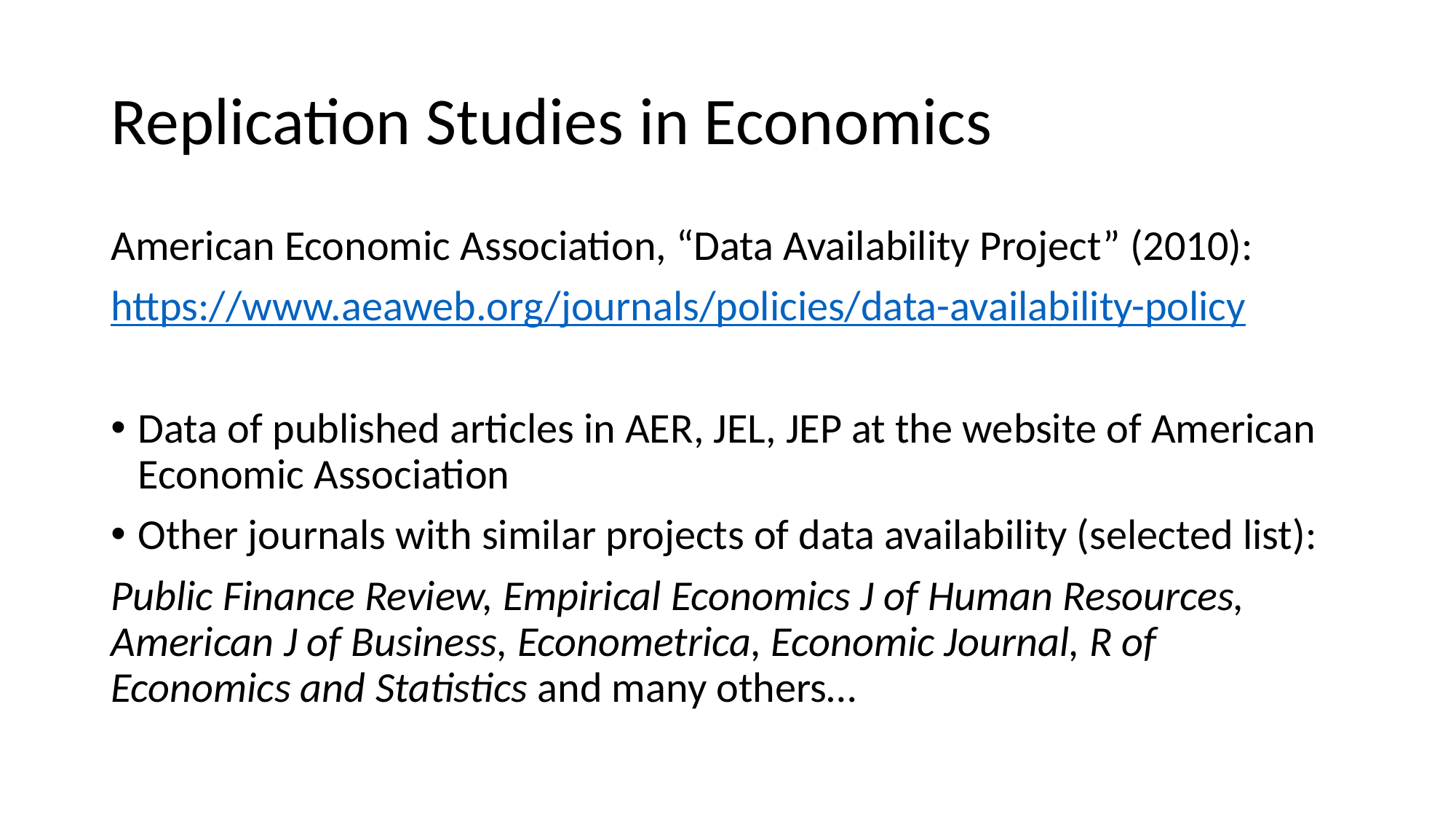

# Replication Studies in Economics
American Economic Association, “Data Availability Project” (2010):
https://www.aeaweb.org/journals/policies/data-availability-policy

Data of published articles in AER, JEL, JEP at the website of American Economic Association
Other journals with similar projects of data availability (selected list):
Public Finance Review, Empirical Economics J of Human Resources, American J of Business, Econometrica, Economic Journal, R of Economics and Statistics and many others…